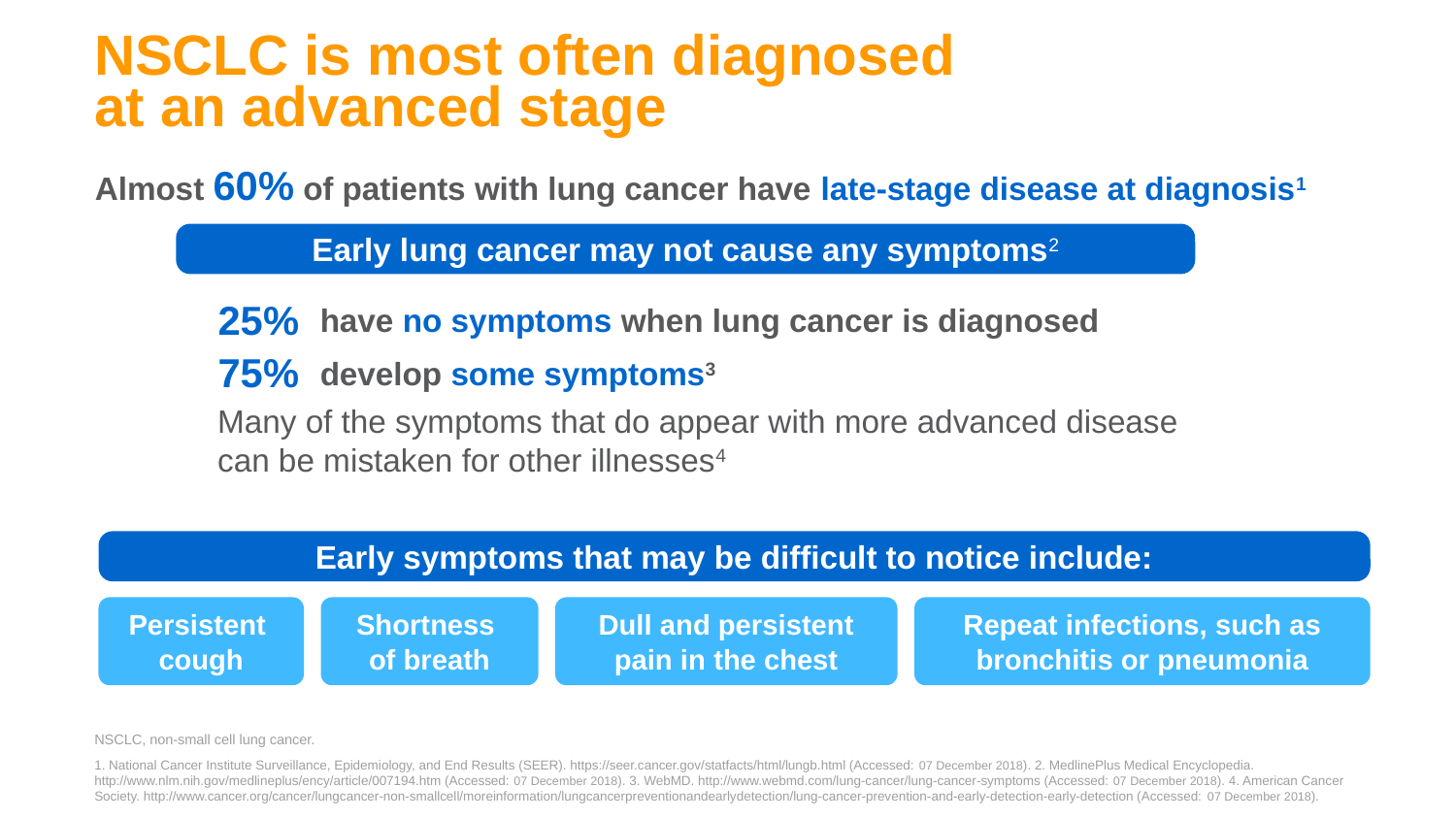

# NSCLC is most often diagnosed at an advanced stage
Almost 60% of patients with lung cancer have late-stage disease at diagnosis1
Early lung cancer may not cause any symptoms2
25%
have no symptoms when lung cancer is diagnosed
75%
develop some symptoms3
Many of the symptoms that do appear with more advanced disease can be mistaken for other illnesses4
Early symptoms that may be difficult to notice include:
Persistent
cough
Shortness
of breath
Dull and persistent pain in the chest
Repeat infections, such as bronchitis or pneumonia
NSCLC, non-small cell lung cancer.
1. National Cancer Institute Surveillance, Epidemiology, and End Results (SEER). https://seer.cancer.gov/statfacts/html/lungb.html (Accessed: 07 December 2018). 2. MedlinePlus Medical Encyclopedia. http://www.nlm.nih.gov/medlineplus/ency/article/007194.htm (Accessed: 07 December 2018). 3. WebMD. http://www.webmd.com/lung-cancer/lung-cancer-symptoms (Accessed: 07 December 2018). 4. American Cancer Society. http://www.cancer.org/cancer/lungcancer-non-smallcell/moreinformation/lungcancerpreventionandearlydetection/lung-cancer-prevention-and-early-detection-early-detection (Accessed: 07 December 2018).